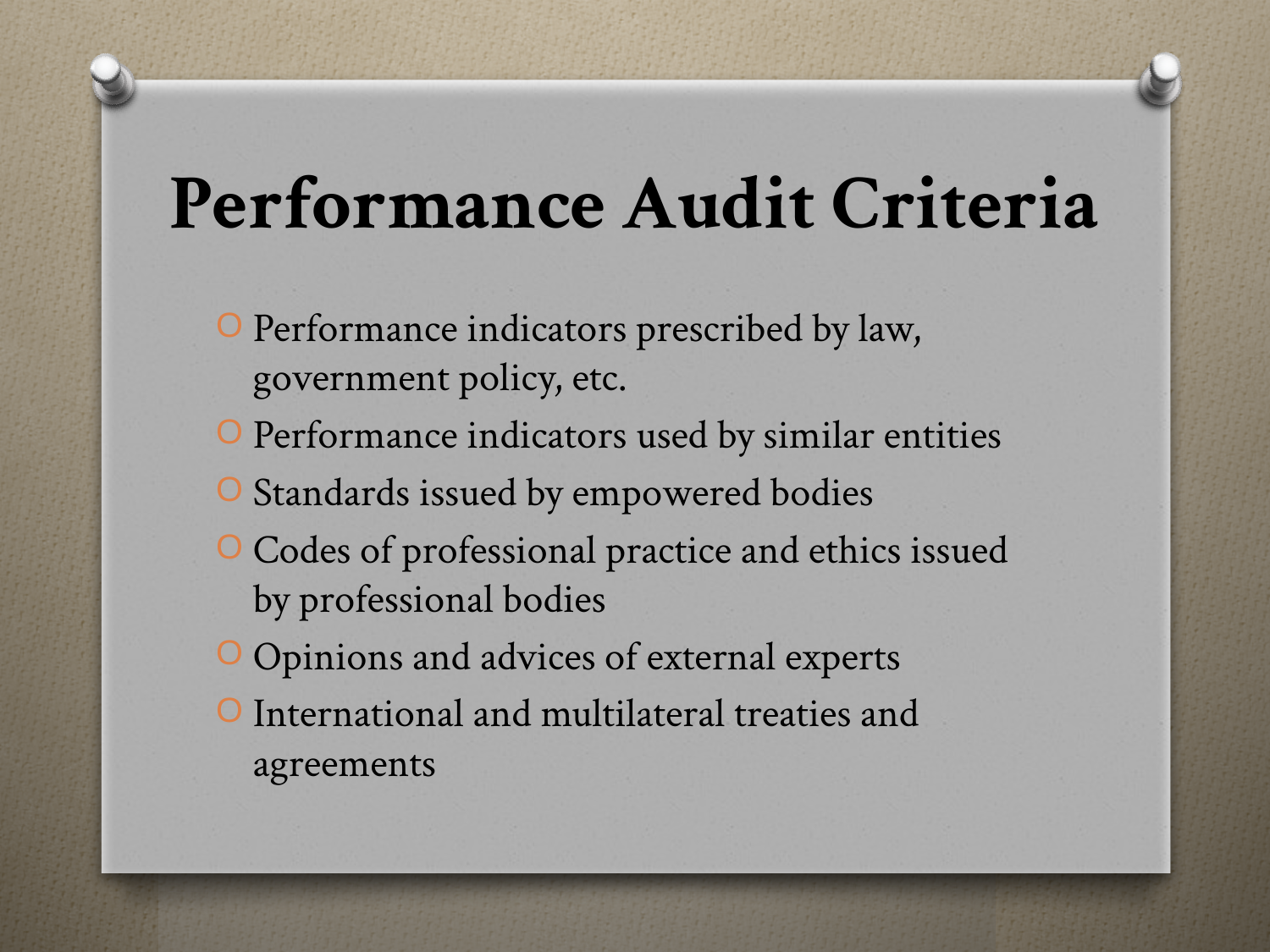

# Performance Audit Criteria
Performance indicators prescribed by law, government policy, etc.
Performance indicators used by similar entities
Standards issued by empowered bodies
Codes of professional practice and ethics issued by professional bodies
Opinions and advices of external experts
International and multilateral treaties and agreements